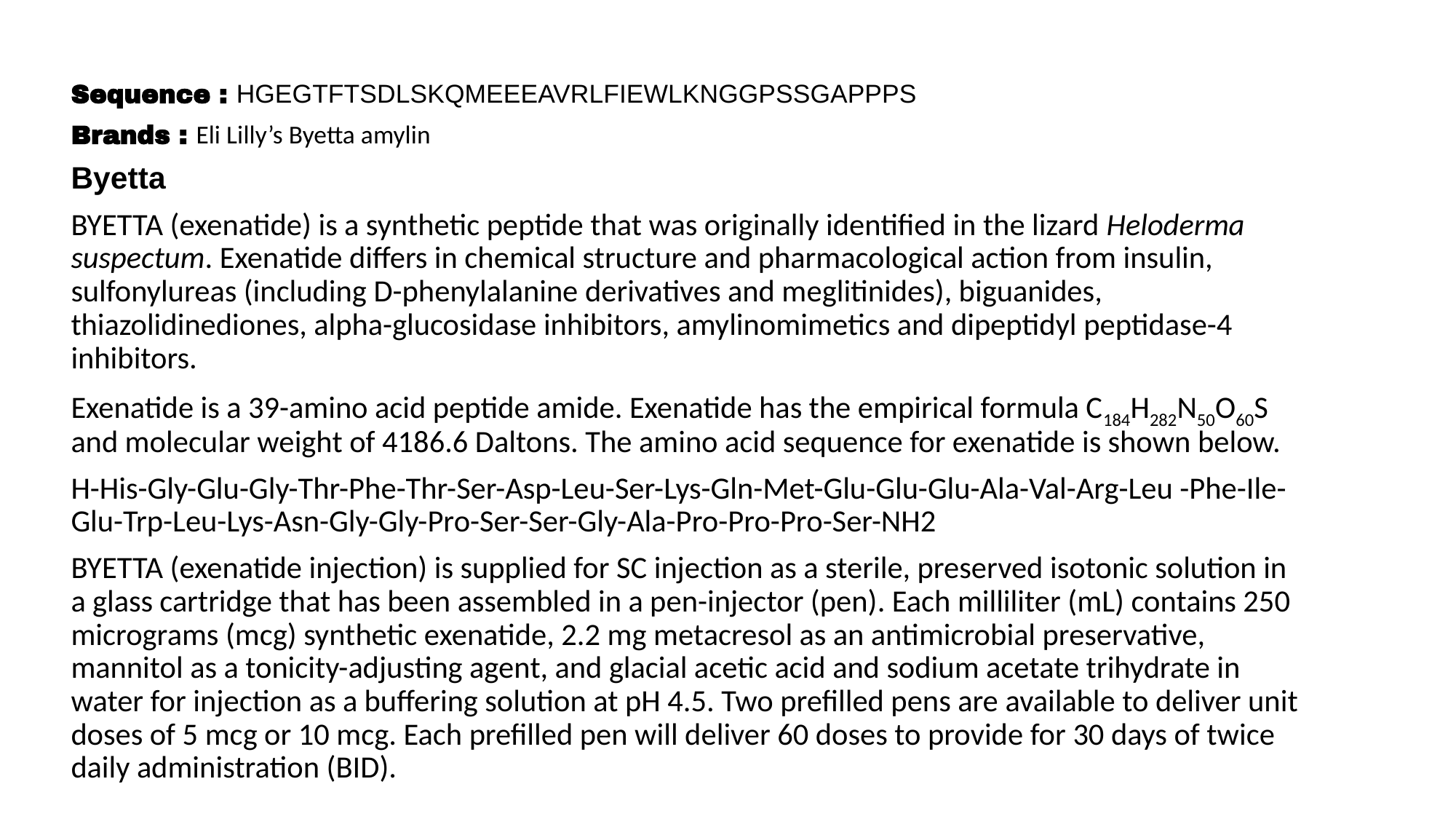

Sequence : HGEGTFTSDLSKQMEEEAVRLFIEWLKNGGPSSGAPPPS
Brands : Eli Lilly’s Byetta amylin
Byetta
BYETTA (exenatide) is a synthetic peptide that was originally identified in the lizard Heloderma suspectum. Exenatide differs in chemical structure and pharmacological action from insulin, sulfonylureas (including D-phenylalanine derivatives and meglitinides), biguanides, thiazolidinediones, alpha-glucosidase inhibitors, amylinomimetics and dipeptidyl peptidase-4 inhibitors.
Exenatide is a 39-amino acid peptide amide. Exenatide has the empirical formula C184H282N50O60S and molecular weight of 4186.6 Daltons. The amino acid sequence for exenatide is shown below.
H-His-Gly-Glu-Gly-Thr-Phe-Thr-Ser-Asp-Leu-Ser-Lys-Gln-Met-Glu-Glu-Glu-Ala-Val-Arg-Leu -Phe-Ile-Glu-Trp-Leu-Lys-Asn-Gly-Gly-Pro-Ser-Ser-Gly-Ala-Pro-Pro-Pro-Ser-NH2
BYETTA (exenatide injection) is supplied for SC injection as a sterile, preserved isotonic solution in a glass cartridge that has been assembled in a pen-injector (pen). Each milliliter (mL) contains 250 micrograms (mcg) synthetic exenatide, 2.2 mg metacresol as an antimicrobial preservative, mannitol as a tonicity-adjusting agent, and glacial acetic acid and sodium acetate trihydrate in water for injection as a buffering solution at pH 4.5. Two prefilled pens are available to deliver unit doses of 5 mcg or 10 mcg. Each prefilled pen will deliver 60 doses to provide for 30 days of twice daily administration (BID).